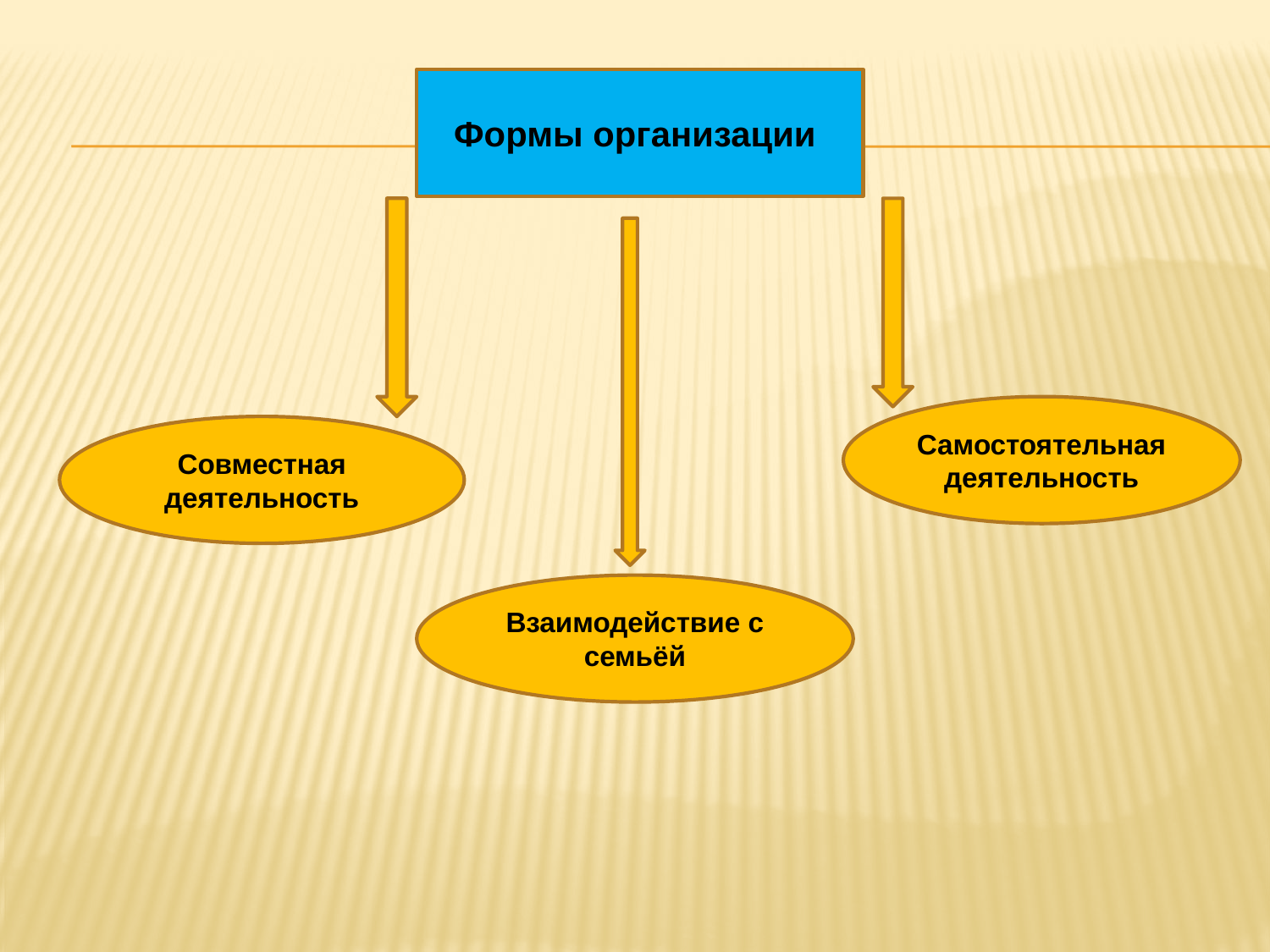

#
Формы организации

Самостоятельная деятельность
Совместная деятельность
Взаимодействие с семьёй